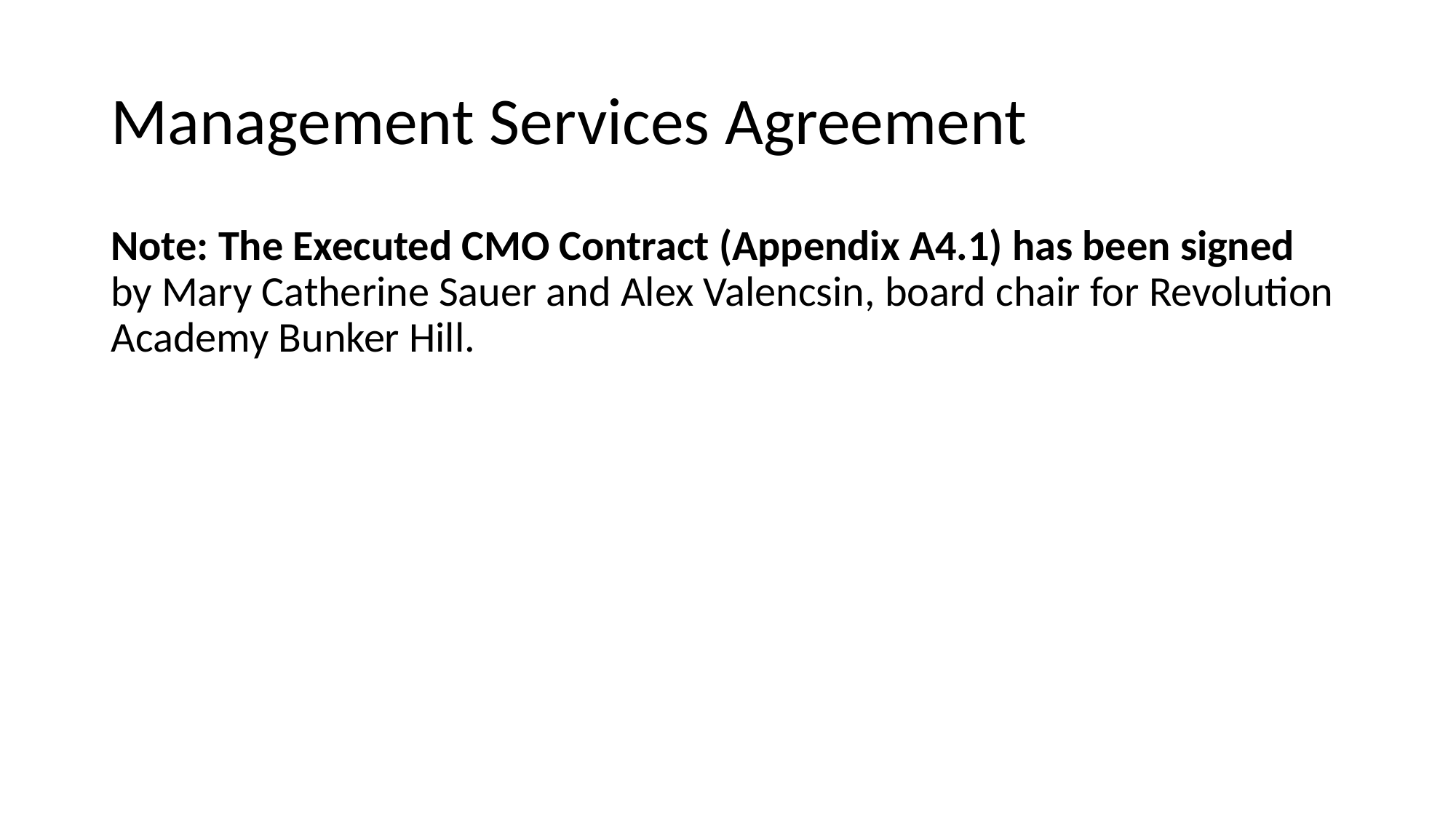

# Management Services Agreement
Note: The Executed CMO Contract (Appendix A4.1) has been signed by Mary Catherine Sauer and Alex Valencsin, board chair for Revolution Academy Bunker Hill.